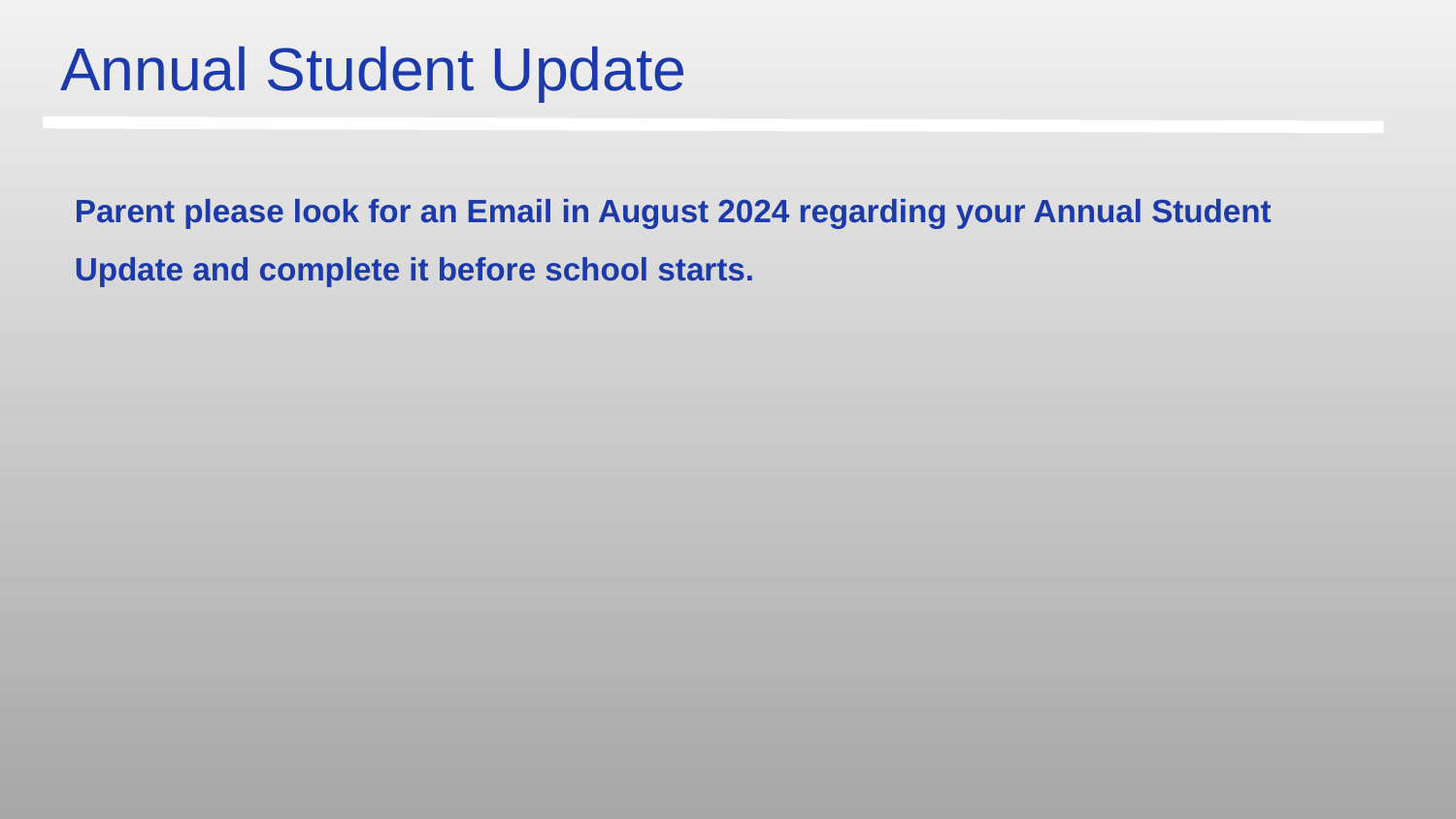

# Annual Student Update
Parent please look for an Email in August 2024 regarding your Annual Student Update and complete it before school starts.